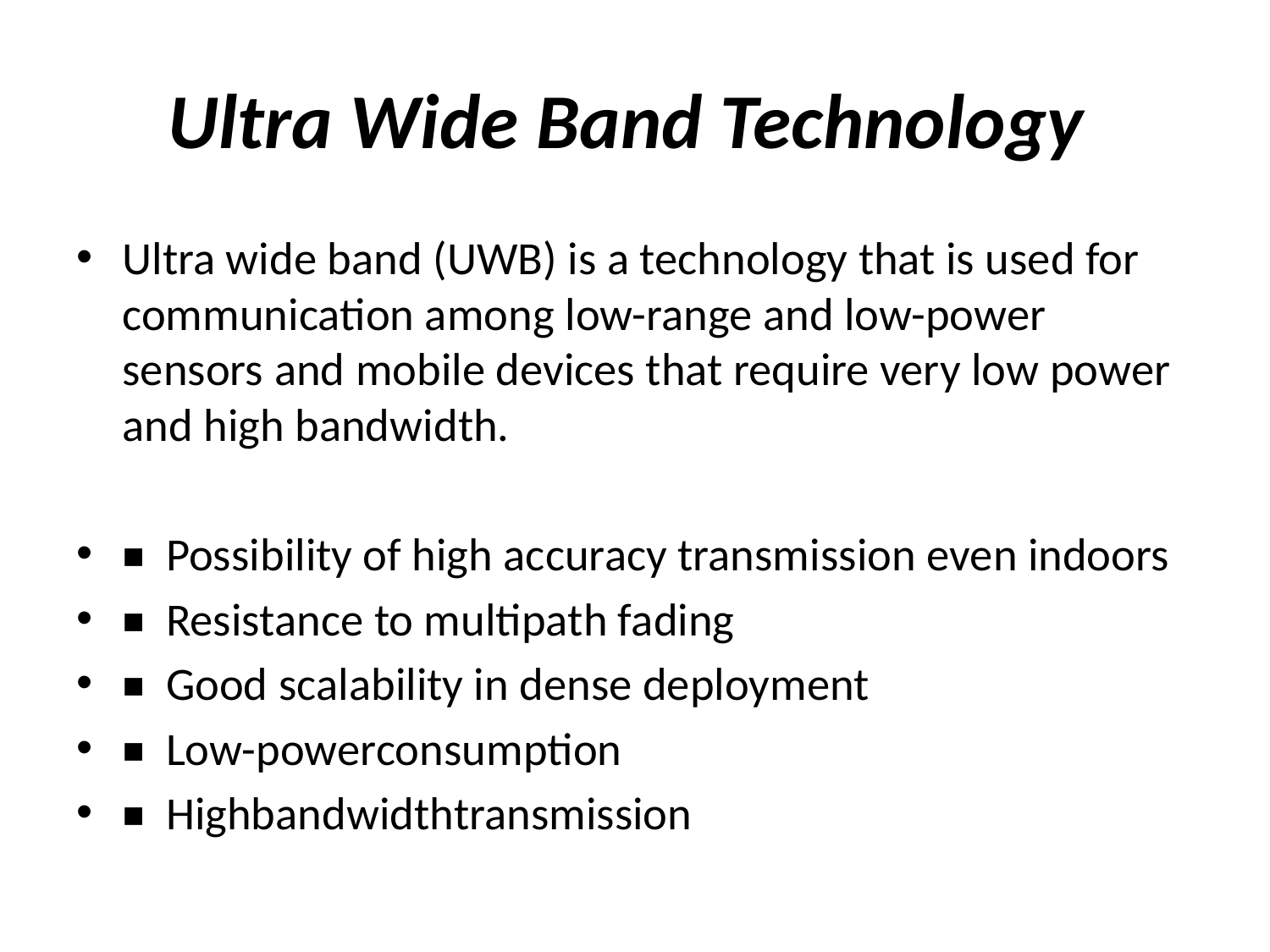

# Ultra Wide Band Technology
Ultra wide band (UWB) is a technology that is used for communication among low-range and low-power sensors and mobile devices that require very low power and high bandwidth.

◾  Possibility of high accuracy transmission even indoors
◾  Resistance to multipath fading
◾  Good scalability in dense deployment
◾  Low-powerconsumption
◾  Highbandwidthtransmission